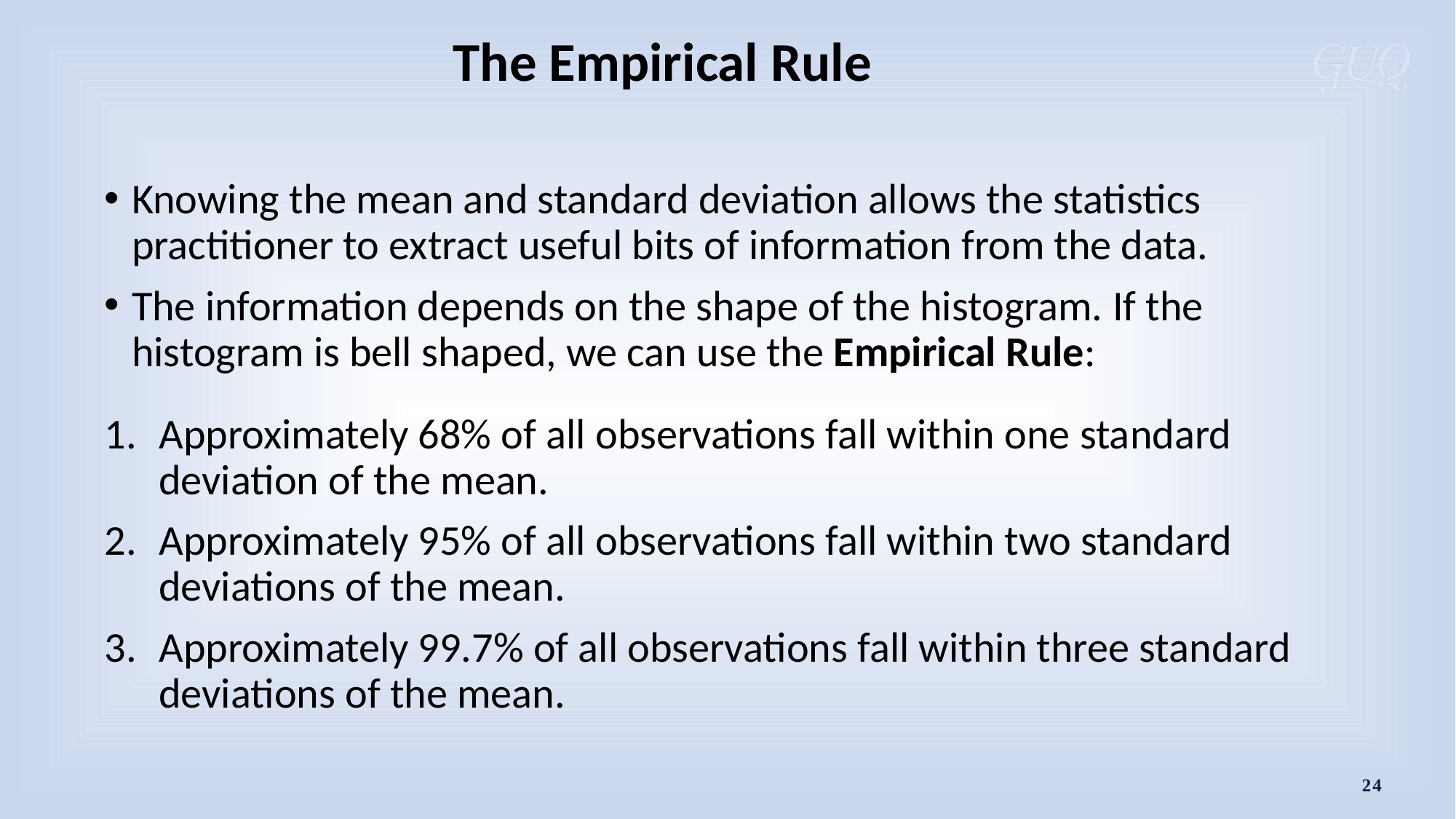

The Empirical Rule
Knowing the mean and standard deviation allows the statistics practitioner to extract useful bits of information from the data.
The information depends on the shape of the histogram. If the histogram is bell shaped, we can use the Empirical Rule:
Approximately 68% of all observations fall within one standard deviation of the mean.
Approximately 95% of all observations fall within two standard deviations of the mean.
Approximately 99.7% of all observations fall within three standard deviations of the mean.